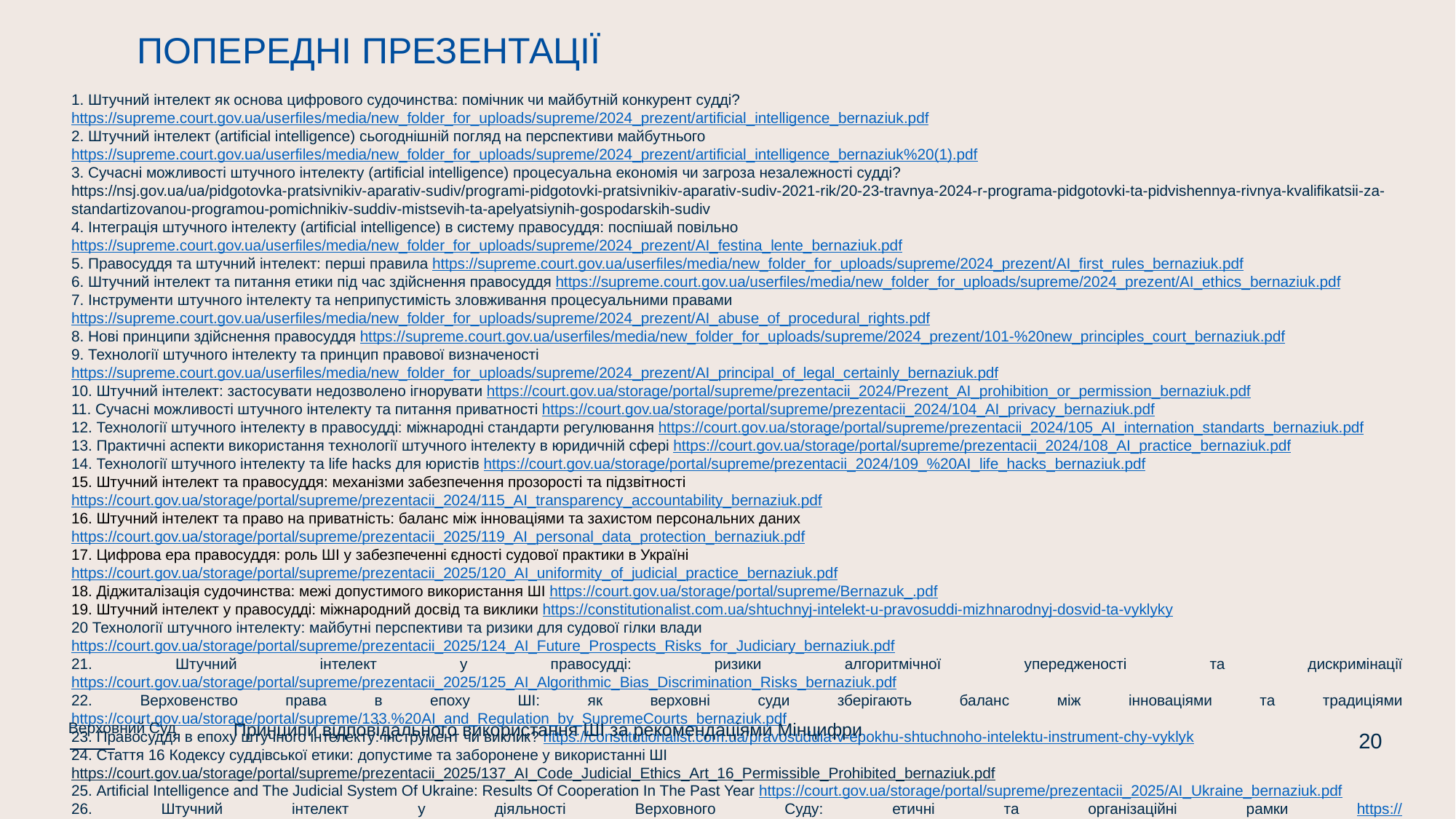

ПОПЕРЕДНІ ПРЕЗЕНТАЦІЇ
1. Штучний інтелект як основа цифрового судочинства: помічник чи майбутній конкурент судді? https://supreme.court.gov.ua/userfiles/media/new_folder_for_uploads/supreme/2024_prezent/artificial_intelligence_bernaziuk.pdf
2. Штучний інтелект (artificial intelligence) сьогоднішній погляд на перспективи майбутнього https://supreme.court.gov.ua/userfiles/media/new_folder_for_uploads/supreme/2024_prezent/artificial_intelligence_bernaziuk%20(1).pdf
3. Сучасні можливості штучного інтелекту (artificial intelligence) процесуальна економія чи загроза незалежності судді?
https://nsj.gov.ua/ua/pidgotovka-pratsivnikiv-aparativ-sudiv/programi-pidgotovki-pratsivnikiv-aparativ-sudiv-2021-rik/20-23-travnya-2024-r-programa-pidgotovki-ta-pidvishennya-rivnya-kvalifikatsii-za-standartizovanou-programou-pomichnikiv-suddiv-mistsevih-ta-apelyatsiynih-gospodarskih-sudiv
4. Інтеграція штучного інтелекту (artificial intelligence) в систему правосуддя: поспішай повільно https://supreme.court.gov.ua/userfiles/media/new_folder_for_uploads/supreme/2024_prezent/AI_festina_lente_bernaziuk.pdf
5. Правосуддя та штучний інтелект: перші правила https://supreme.court.gov.ua/userfiles/media/new_folder_for_uploads/supreme/2024_prezent/AI_first_rules_bernaziuk.pdf
6. Штучний інтелект та питання етики під час здійснення правосуддя https://supreme.court.gov.ua/userfiles/media/new_folder_for_uploads/supreme/2024_prezent/AI_ethics_bernaziuk.pdf
7. Інструменти штучного інтелекту та неприпустимість зловживання процесуальними правами https://supreme.court.gov.ua/userfiles/media/new_folder_for_uploads/supreme/2024_prezent/AI_abuse_of_procedural_rights.pdf
8. Нові принципи здійснення правосуддя https://supreme.court.gov.ua/userfiles/media/new_folder_for_uploads/supreme/2024_prezent/101-%20new_principles_court_bernaziuk.pdf
9. Технології штучного інтелекту та принцип правової визначеності https://supreme.court.gov.ua/userfiles/media/new_folder_for_uploads/supreme/2024_prezent/AI_principal_of_legal_certainly_bernaziuk.pdf
10. Штучний інтелект: застосувати недозволено ігнорувати https://court.gov.ua/storage/portal/supreme/prezentacii_2024/Prezent_AI_prohibition_or_permission_bernaziuk.pdf
11. Сучасні можливості штучного інтелекту та питання приватності https://court.gov.ua/storage/portal/supreme/prezentacii_2024/104_AI_privacy_bernaziuk.pdf
12. Технології штучного інтелекту в правосудді: міжнародні стандарти регулювання https://court.gov.ua/storage/portal/supreme/prezentacii_2024/105_AI_internation_standarts_bernaziuk.pdf
13. Практичні аспекти використання технології штучного інтелекту в юридичній сфері https://court.gov.ua/storage/portal/supreme/prezentacii_2024/108_AI_practice_bernaziuk.pdf
14. Технології штучного інтелекту та life hacks для юристів https://court.gov.ua/storage/portal/supreme/prezentacii_2024/109_%20AI_life_hacks_bernaziuk.pdf
15. Штучний інтелект та правосуддя: механізми забезпечення прозорості та підзвітності https://court.gov.ua/storage/portal/supreme/prezentacii_2024/115_AI_transparency_accountability_bernaziuk.pdf
16. Штучний інтелект та право на приватність: баланс між інноваціями та захистом персональних даних https://court.gov.ua/storage/portal/supreme/prezentacii_2025/119_AI_personal_data_protection_bernaziuk.pdf
17. Цифрова ера правосуддя: роль ШІ у забезпеченні єдності судової практики в Україні https://court.gov.ua/storage/portal/supreme/prezentacii_2025/120_AI_uniformity_of_judicial_practice_bernaziuk.pdf
18. Діджиталізація судочинства: межі допустимого використання ШІ https://court.gov.ua/storage/portal/supreme/Bernazuk_.pdf
19. Штучний інтелект у правосудді: міжнародний досвід та виклики https://constitutionalist.com.ua/shtuchnyj-intelekt-u-pravosuddi-mizhnarodnyj-dosvid-ta-vyklyky
20 Технології штучного інтелекту: майбутні перспективи та ризики для судової гілки влади https://court.gov.ua/storage/portal/supreme/prezentacii_2025/124_AI_Future_Prospects_Risks_for_Judiciary_bernaziuk.pdf
21. Штучний інтелект у правосудді: ризики алгоритмічної упередженості та дискримінації https://court.gov.ua/storage/portal/supreme/prezentacii_2025/125_AI_Algorithmic_Bias_Discrimination_Risks_bernaziuk.pdf
22. Верховенство права в епоху ШІ: як верховні суди зберігають баланс між інноваціями та традиціями https://court.gov.ua/storage/portal/supreme/133.%20AI_and_Regulation_by_SupremeCourts_bernaziuk.pdf
23. Правосуддя в епоху штучного інтелекту: інструмент чи виклик? https://constitutionalist.com.ua/pravosuddia-v-epokhu-shtuchnoho-intelektu-instrument-chy-vyklyk
24. Стаття 16 Кодексу суддівської етики: допустиме та заборонене у використанні ШІ
https://court.gov.ua/storage/portal/supreme/prezentacii_2025/137_AI_Code_Judicial_Ethics_Art_16_Permissible_Prohibited_bernaziuk.pdf
25. Artificial Intelligence and The Judicial System Of Ukraine: Results Of Cooperation In The Past Year https://court.gov.ua/storage/portal/supreme/prezentacii_2025/AI_Ukraine_bernaziuk.pdf
26. Штучний інтелект у діяльності Верховного Суду: етичні та організаційні рамки https://court.gov.ua/storage/portal/supreme/prezentacii_2025/142_AI_in_SC_Ethical_Organizational_Frameworks_bernaziuk.pdf
Принципи відповідального використання ШІ за рекомендаціями Мінцифри
Верховний Суд
20